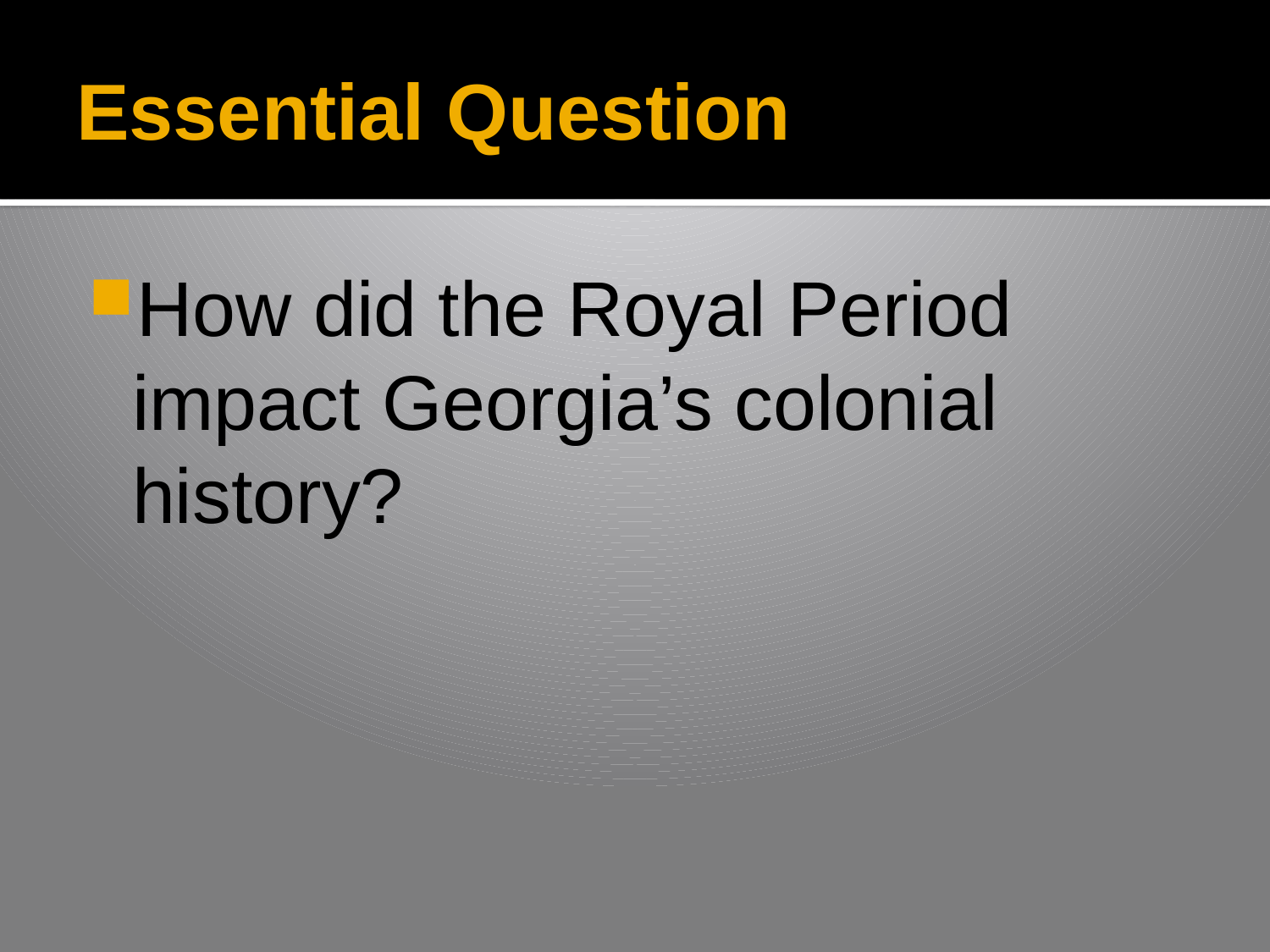

# Essential Question
How did the Royal Period impact Georgia’s colonial history?